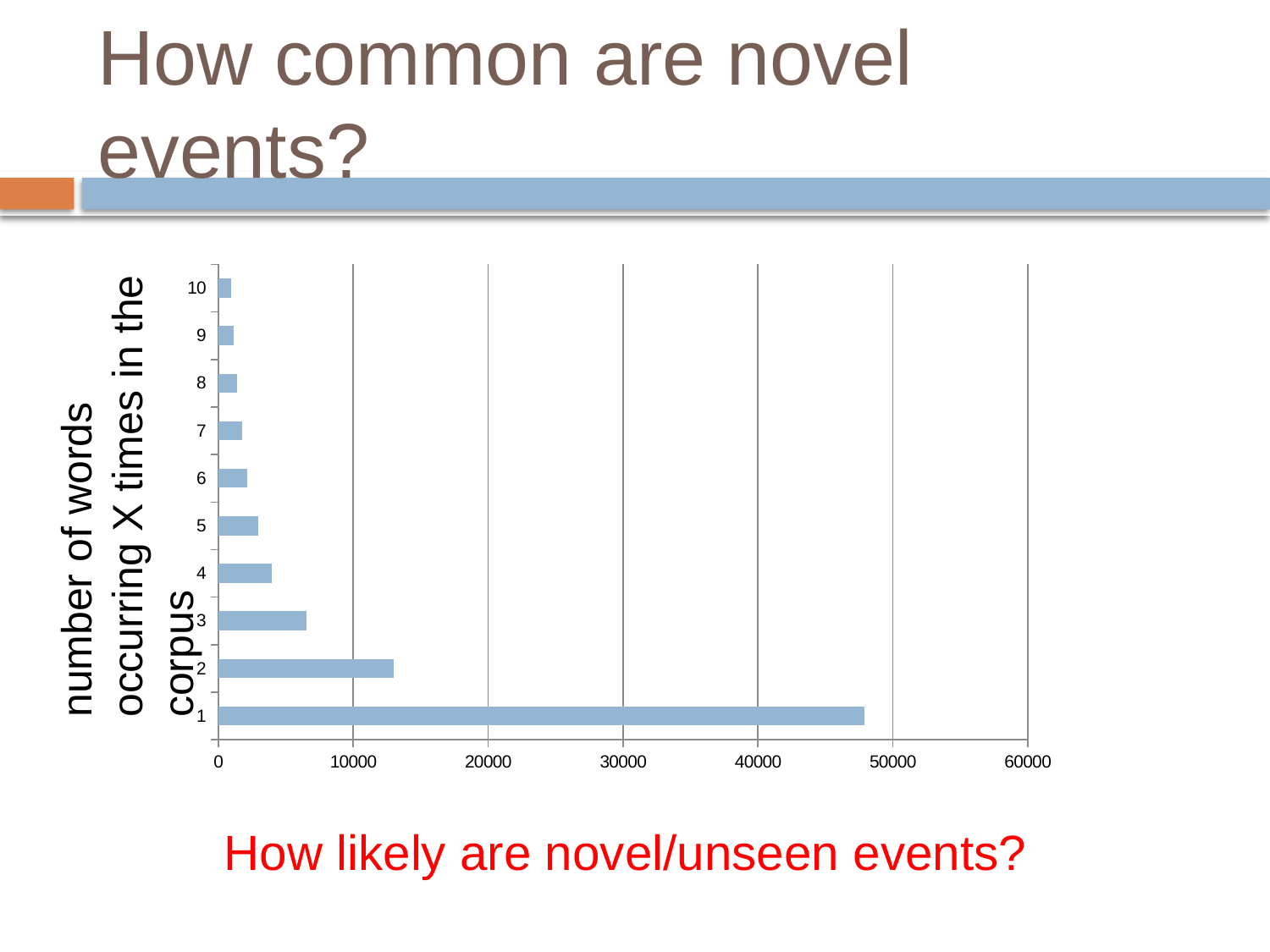

# How common are novel events?

### Chart

| Category |  |
|---|---|
number of words occurring X times in the corpus
How likely are novel/unseen events?